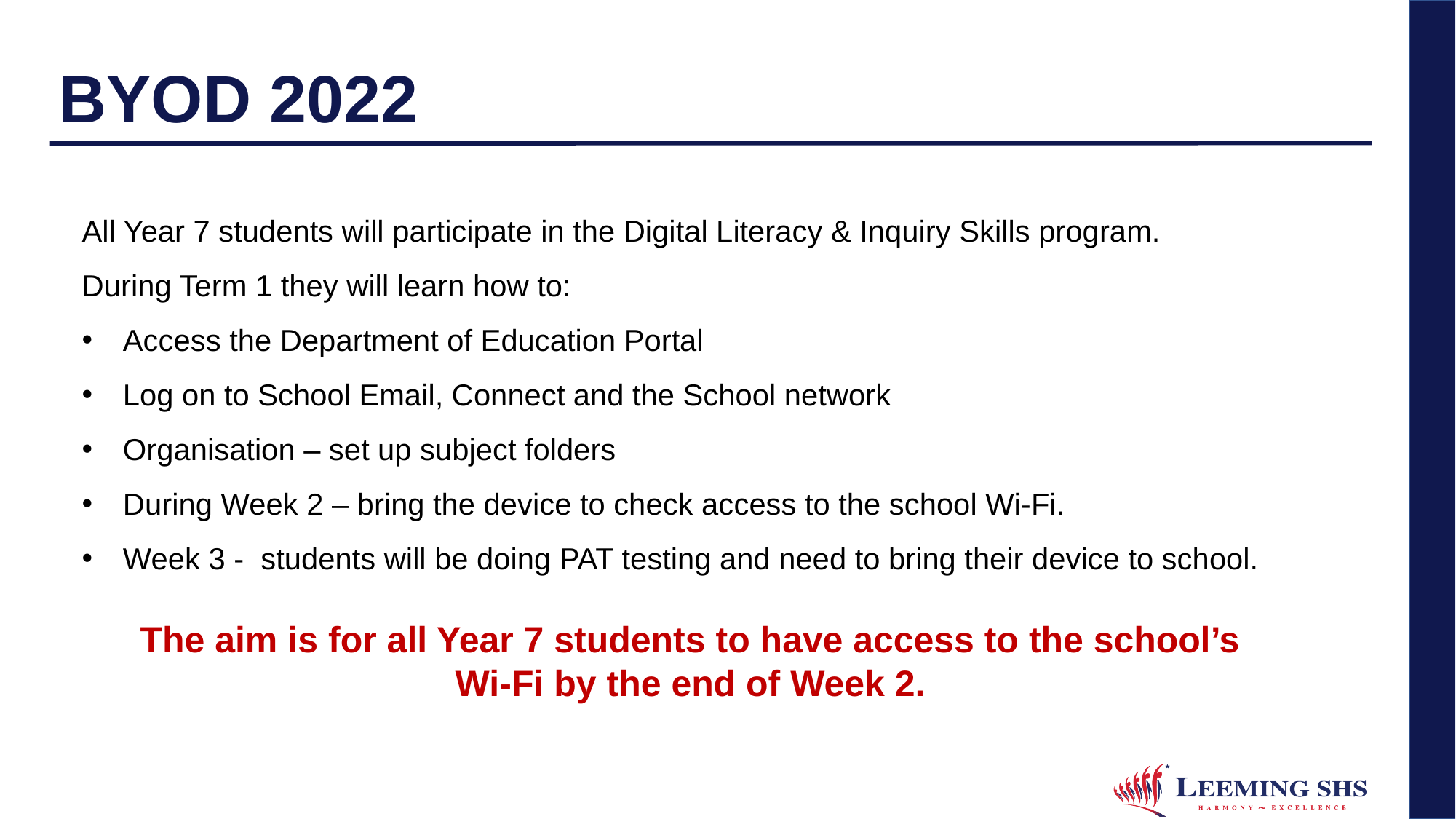

# BYOD 2022
All Year 7 students will participate in the Digital Literacy & Inquiry Skills program.
During Term 1 they will learn how to:
Access the Department of Education Portal
Log on to School Email, Connect and the School network
Organisation – set up subject folders
During Week 2 – bring the device to check access to the school Wi-Fi.
Week 3 -  students will be doing PAT testing and need to bring their device to school.
The aim is for all Year 7 students to have access to the school’s Wi-Fi by the end of Week 2.